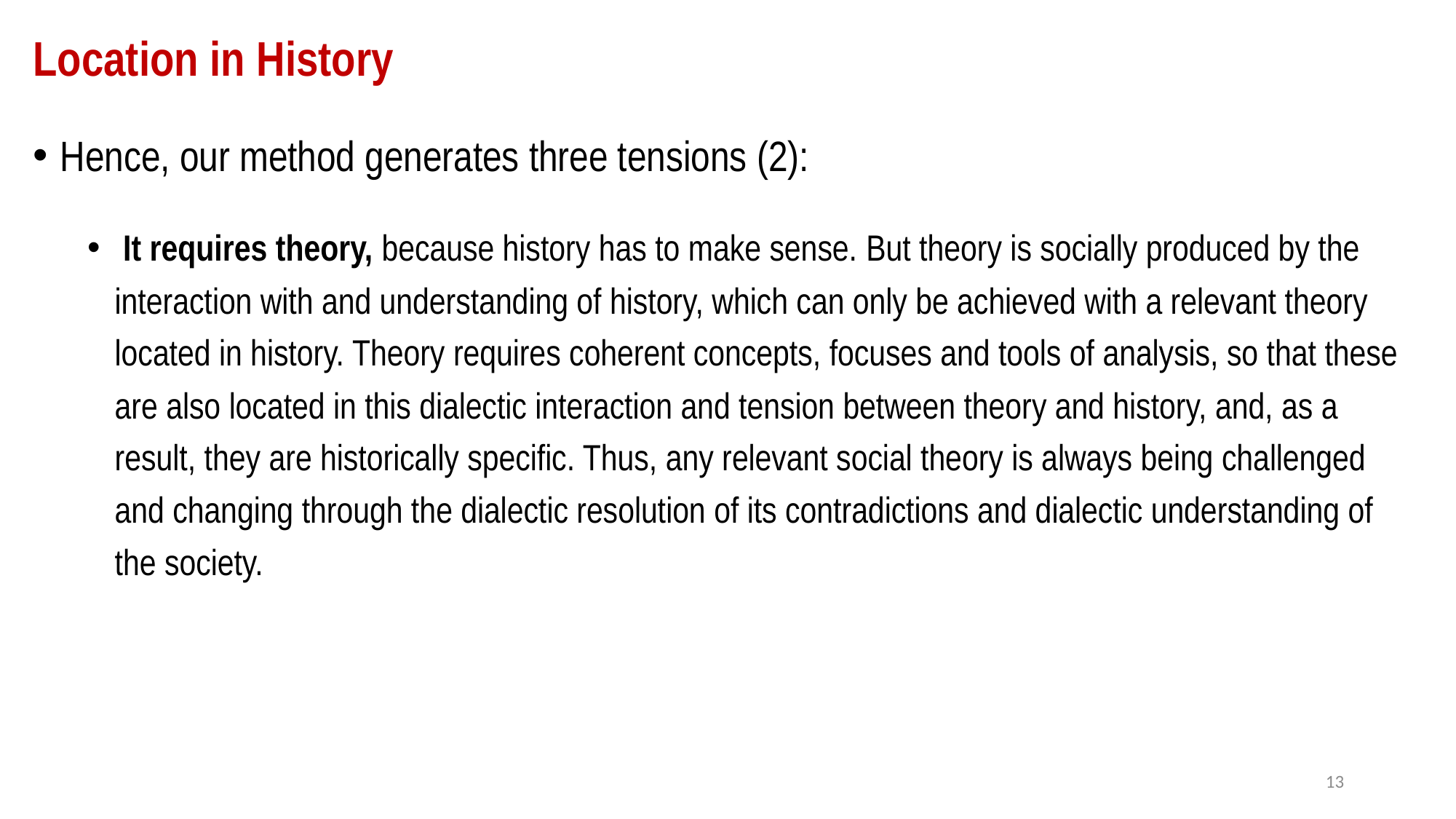

# Location in History
Hence, our method generates three tensions (2):
 It requires theory, because history has to make sense. But theory is socially produced by the interaction with and understanding of history, which can only be achieved with a relevant theory located in history. Theory requires coherent concepts, focuses and tools of analysis, so that these are also located in this dialectic interaction and tension between theory and history, and, as a result, they are historically specific. Thus, any relevant social theory is always being challenged and changing through the dialectic resolution of its contradictions and dialectic understanding of the society.
13